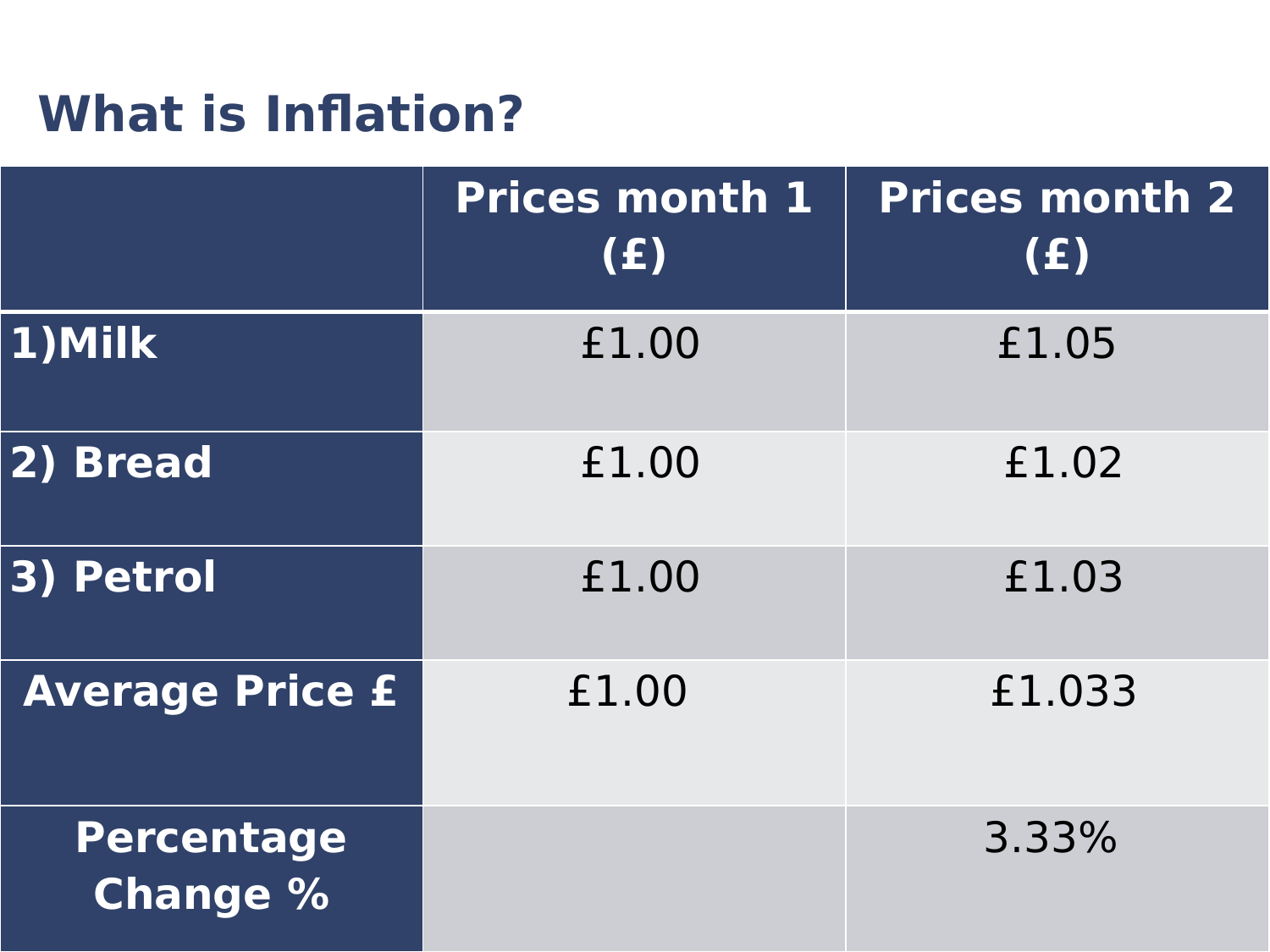

# What is Inflation?
|  | Prices month 1 (£) | Prices month 2 (£) |
| --- | --- | --- |
| Milk | £1.00 | £1.05 |
| 2) Bread | £1.00 | £1.02 |
| 3) Petrol | £1.00 | £1.03 |
| Average Price £ | £1.00 | £1.033 |
| Percentage Change % |  | 3.33% |